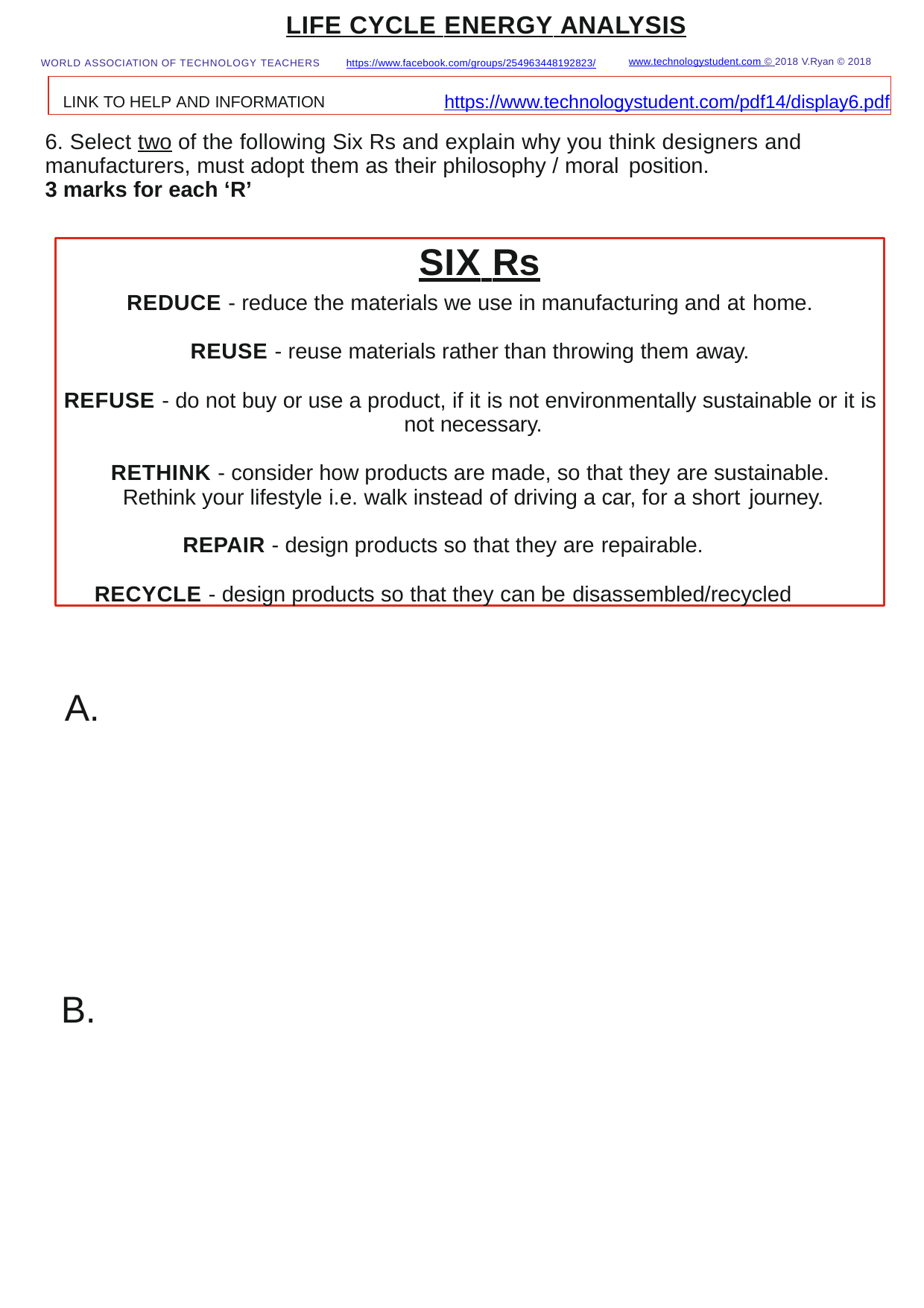

LIFE CYCLE ENERGY ANALYSIS
www.technologystudent.com © 2018 V.Ryan © 2018
WORLD ASSOCIATION OF TECHNOLOGY TEACHERS	https://www.facebook.com/groups/254963448192823/
LINK TO HELP AND INFORMATION	https://www.technologystudent.com/pdf14/display6.pdf
6. Select two of the following Six Rs and explain why you think designers and  manufacturers, must adopt them as their philosophy / moral position.
3 marks for each ‘R’
SIX Rs
REDUCE - reduce the materials we use in manufacturing and at home.
REUSE - reuse materials rather than throwing them away.
REFUSE - do not buy or use a product, if it is not environmentally sustainable or it is  not necessary.
RETHINK - consider how products are made, so that they are sustainable.  Rethink your lifestyle i.e. walk instead of driving a car, for a short journey.
REPAIR - design products so that they are repairable.
RECYCLE - design products so that they can be disassembled/recycled
A.
B.